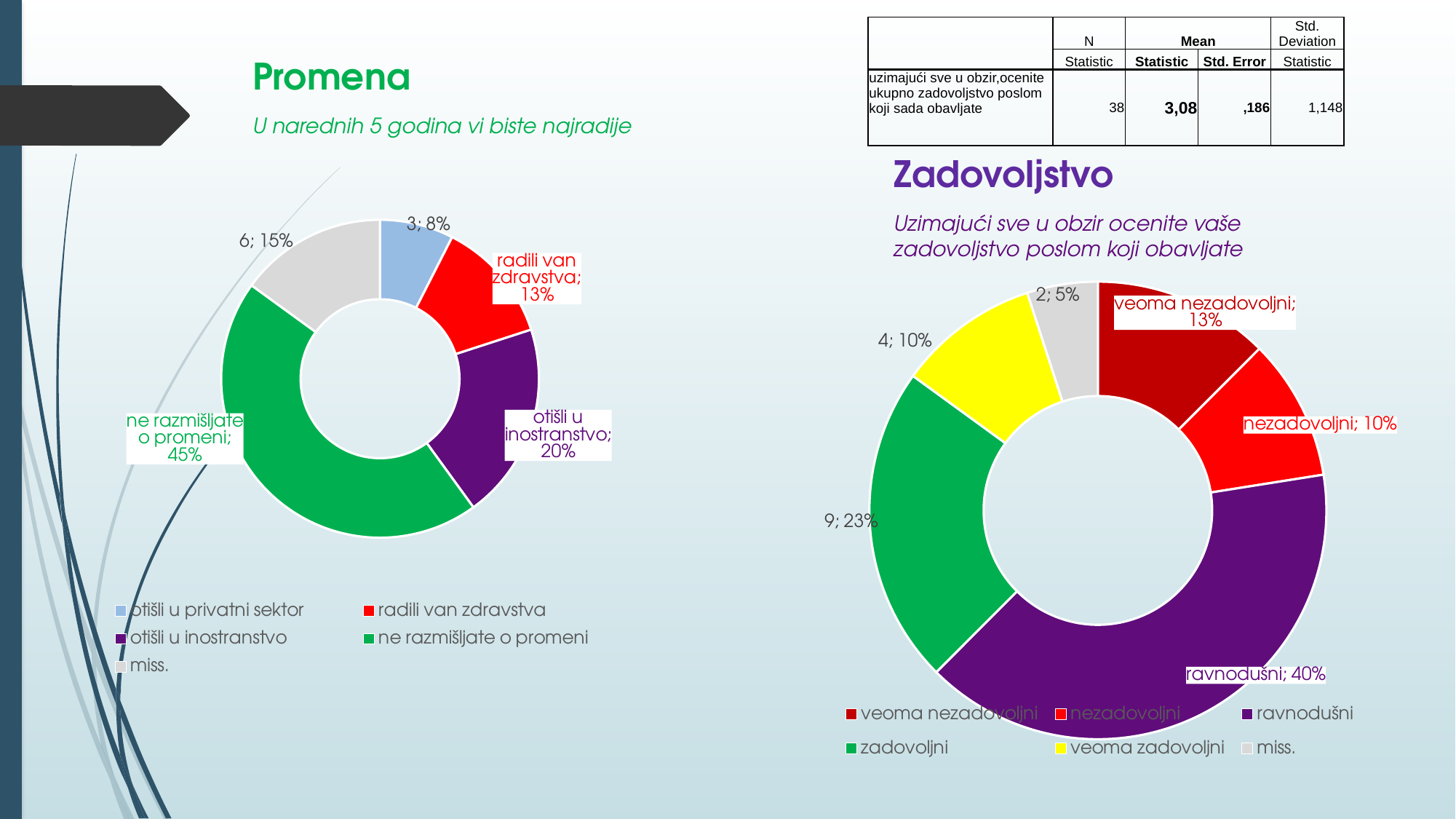

|  | N | Mean |  | Std. Deviation |
| --- | --- | --- | --- | --- |
|  | Statistic | Statistic | Std. Error | Statistic |
| uzimajući sve u obzir,ocenite ukupno zadovoljstvo poslom koji sada obavljate | 38 | 3,08 | ,186 | 1,148 |
Promena
U narednih 5 godina vi biste najradije

### Chart

| Category | Sales |
|---|---|
| otišli u privatni sektor | 3.0 |
| radili van zdravstva | 5.0 |
| otišli u inostranstvo | 8.0 |
| ne razmišljate o promeni | 18.0 |
| miss. | 6.0 |
Zadovoljstvo
Uzimajući sve u obzir ocenite vaše zadovoljstvo poslom koji obavljate

### Chart

| Category | Sales |
|---|---|
| veoma nezadovoljni | 5.0 |
| nezadovoljni | 4.0 |
| ravnodušni | 16.0 |
| zadovoljni | 9.0 |
| veoma zadovoljni | 4.0 |
| miss. | 2.0 |